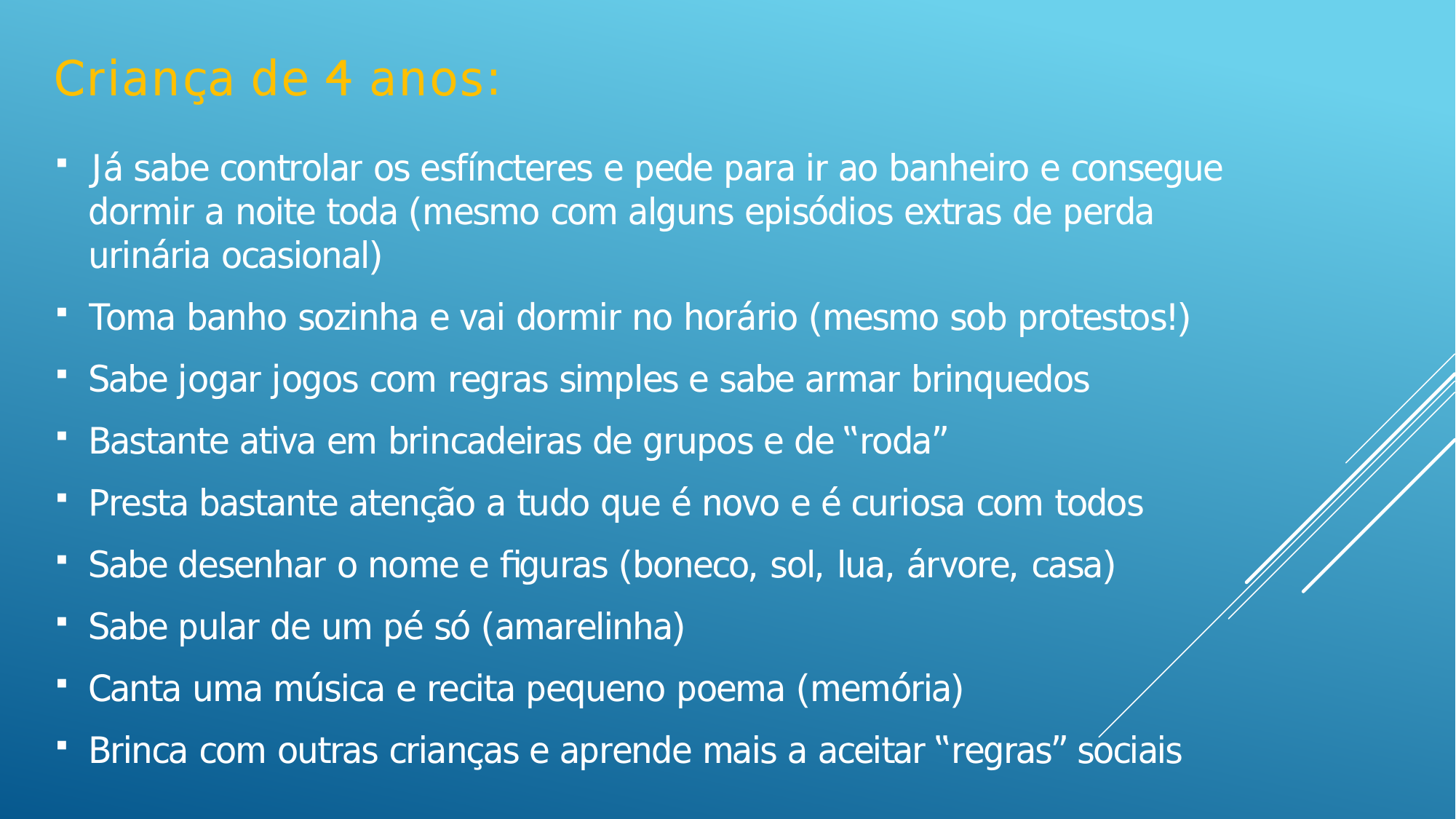

Criança de 4 anos:
Já sabe controlar os esfíncteres e pede para ir ao banheiro e consegue dormir a noite toda (mesmo com alguns episódios extras de perda urinária ocasional)
Toma banho sozinha e vai dormir no horário (mesmo sob protestos!)
Sabe jogar jogos com regras simples e sabe armar brinquedos
Bastante ativa em brincadeiras de grupos e de “roda”
Presta bastante atenção a tudo que é novo e é curiosa com todos
Sabe desenhar o nome e figuras (boneco, sol, lua, árvore, casa)
Sabe pular de um pé só (amarelinha)
Canta uma música e recita pequeno poema (memória)
Brinca com outras crianças e aprende mais a aceitar “regras” sociais